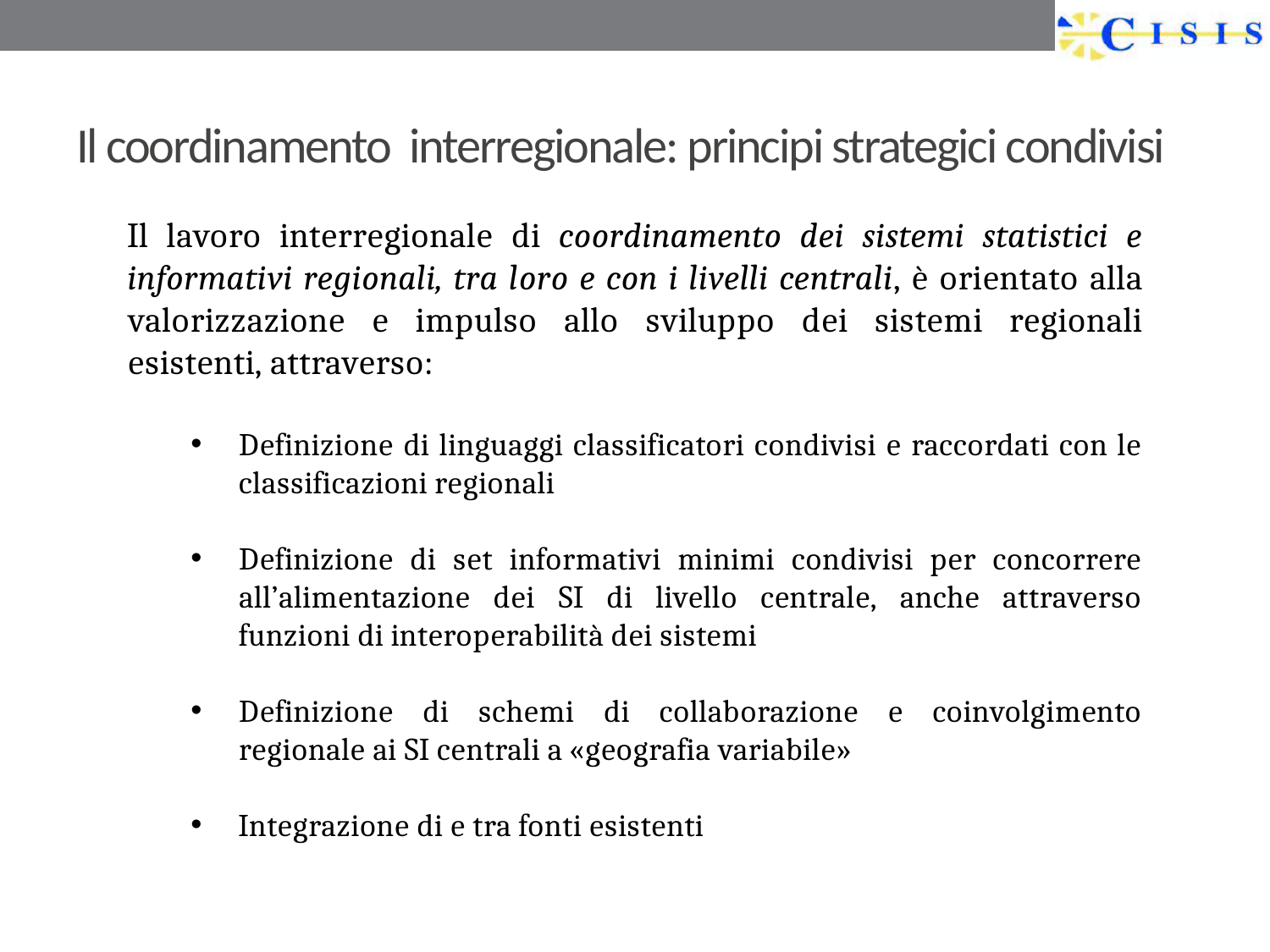

# Il coordinamento  interregionale: principi strategici condivisi
Il lavoro interregionale di coordinamento dei sistemi statistici e informativi regionali, tra loro e con i livelli centrali, è orientato alla valorizzazione e impulso allo sviluppo dei sistemi regionali esistenti, attraverso:

Definizione di linguaggi classificatori condivisi e raccordati con le classificazioni regionali

Definizione di set informativi minimi condivisi per concorrere all’alimentazione dei SI di livello centrale, anche attraverso funzioni di interoperabilità dei sistemi

Definizione di schemi di collaborazione e coinvolgimento regionale ai SI centrali a «geografia variabile»

Integrazione di e tra fonti esistenti